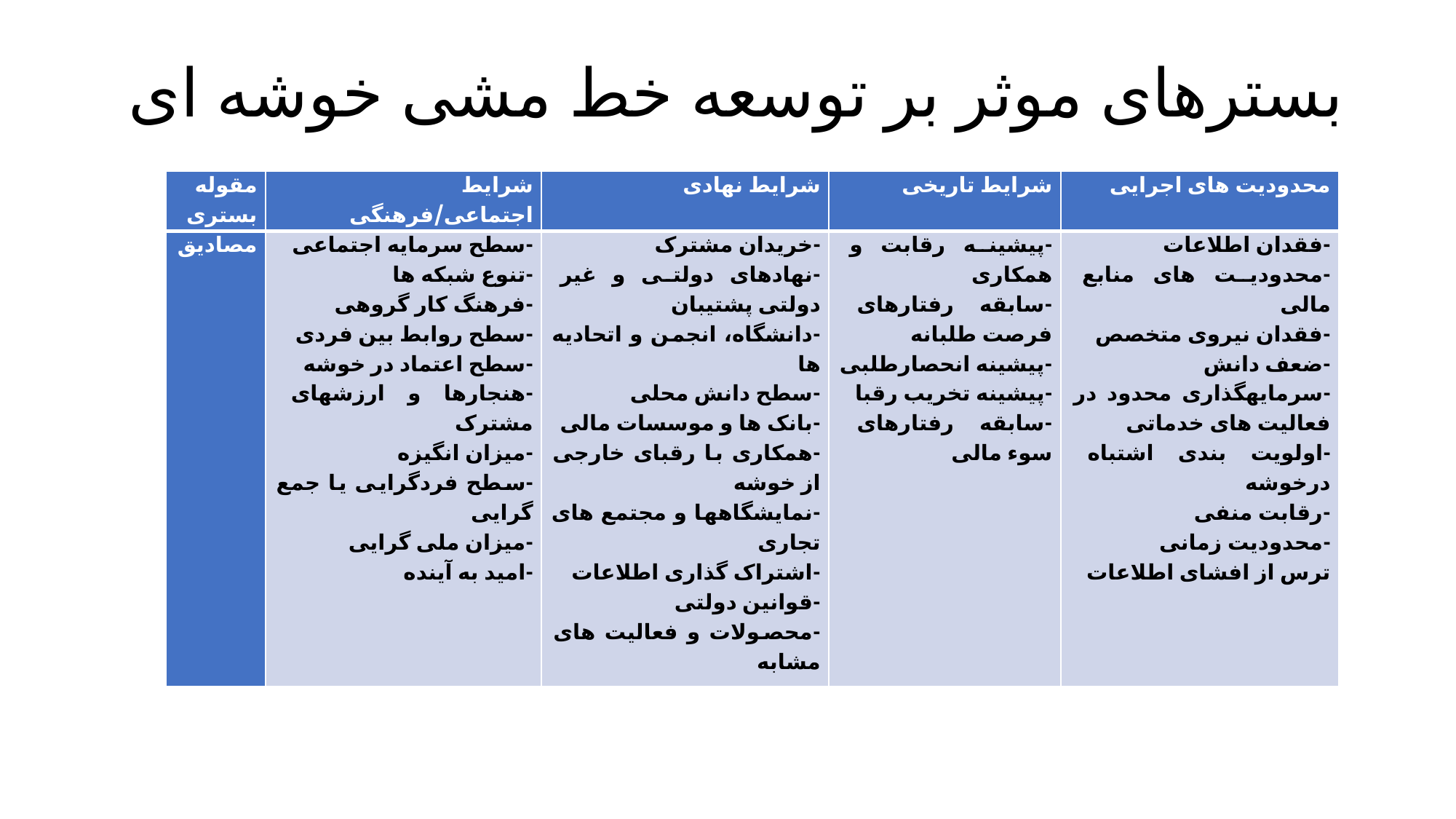

# بسترهای موثر بر توسعه خط مشی خوشه ای
| مقوله بستری | شرایط اجتماعی/فرهنگی | شرایط نهادی | شرایط تاریخی | محدودیت های اجرایی |
| --- | --- | --- | --- | --- |
| مصادیق | -سطح سرمایه اجتماعی -تنوع شبکه ها -فرهنگ کار گروهی -سطح روابط بین فردی -سطح اعتماد در خوشه -هنجارها و ارزش­های مشترک -میزان انگیزه -سطح فردگرایی یا جمع گرایی -میزان ملی گرایی -امید به آینده | -خریدان مشترک -نهادهای دولتی و غیر دولتی پشتیبان -دانشگاه، انجمن و اتحادیه ها -سطح دانش محلی -بانک ها و موسسات مالی -همکاری با رقبای خارجی از خوشه -نمایشگاه­ها و مجتمع های تجاری -اشتراک گذاری اطلاعات -قوانین دولتی -محصولات و فعالیت های مشابه | -پیشینه رقابت و همکاری -سابقه رفتارهای فرصت طلبانه -پیشینه انحصارطلبی -پیشینه تخریب رقبا -سابقه رفتارهای سوء مالی | -فقدان اطلاعات -محدودیت های منابع مالی -فقدان نیروی متخصص -ضعف دانش -سرمایه­گذاری محدود در فعالیت های خدماتی -اولویت بندی اشتباه درخوشه -رقابت منفی -محدودیت زمانی ترس از افشای اطلاعات |